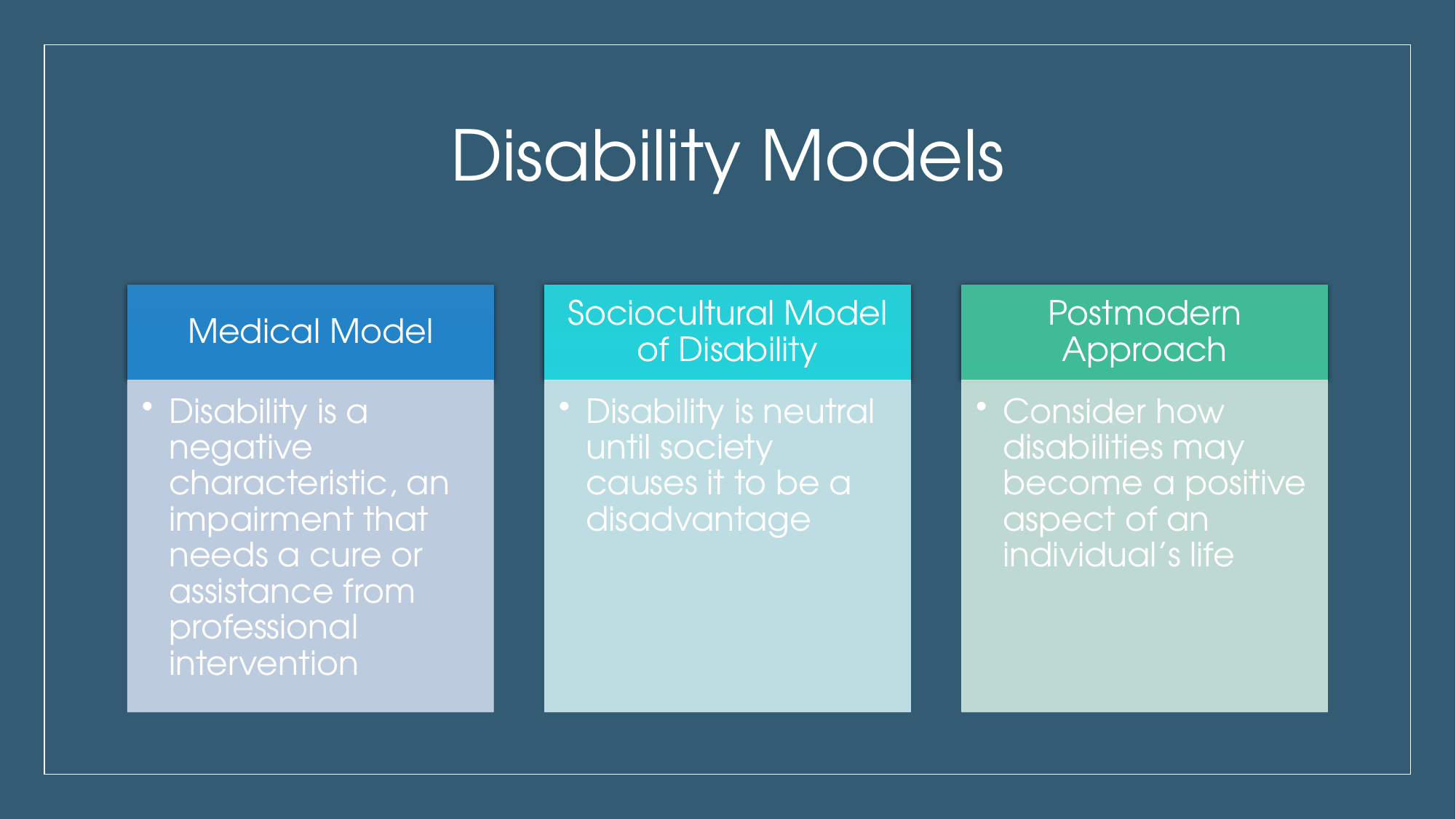

# Disability Models
Medical Model
Disability is a negative characteristic, an impairment that needs a cure or assistance from professional intervention
Sociocultural Model of Disability
Disability is neutral until society causes it to be a disadvantage
Postmodern Approach
Consider how disabilities may become a positive aspect of an individual’s life